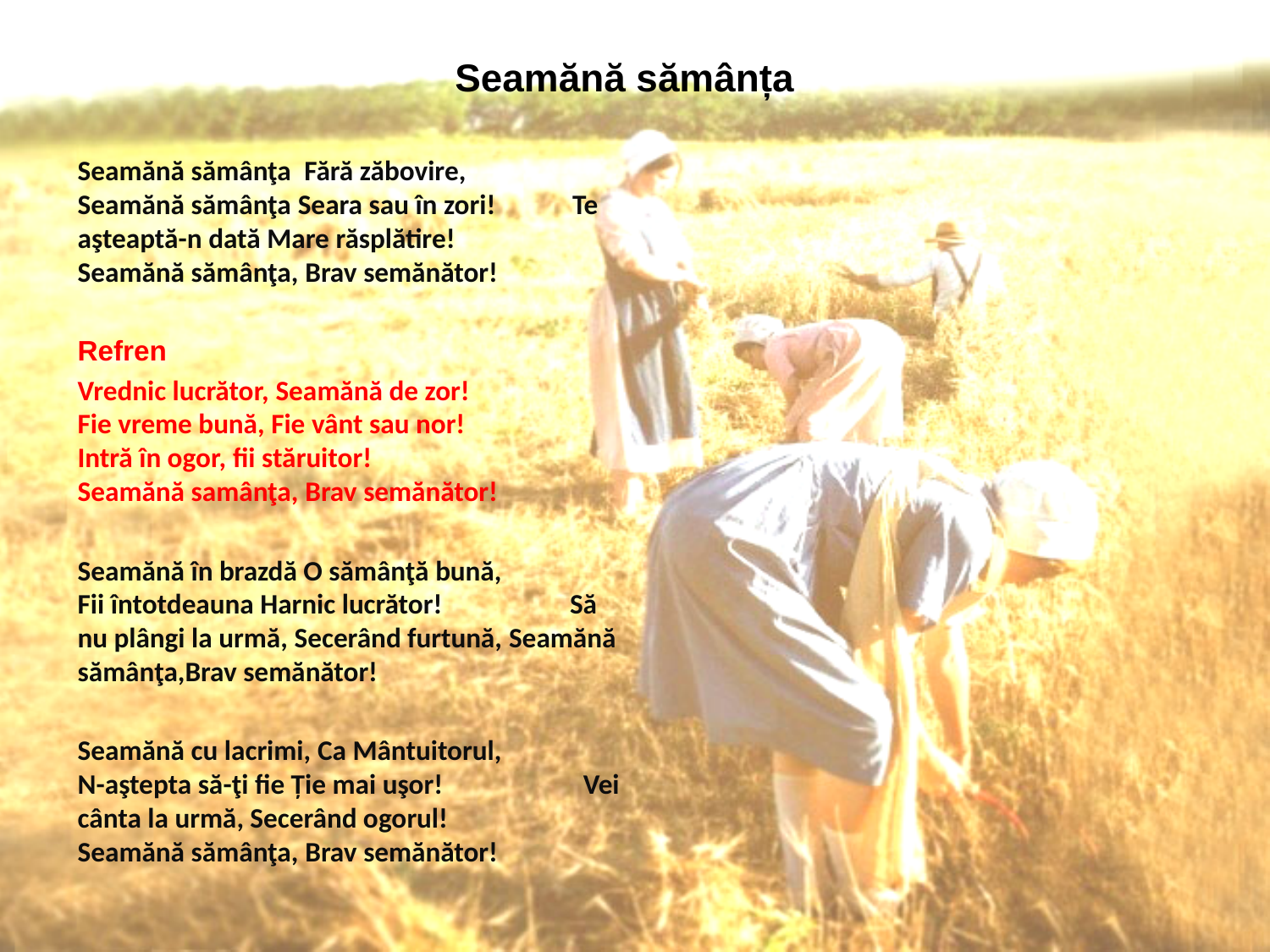

# Seamănă sămânța
Seamănă sămânţa  Fără zăbovire,
Seamănă sămânţa Seara sau în zori!            Te aşteaptă-n dată Mare răsplătire!
Seamănă sămânţa, Brav semănător!

Refren
Vrednic lucrător, Seamănă de zor!
Fie vreme bună, Fie vânt sau nor!
Intră în ogor, fii stăruitor!
Seamănă samânţa, Brav semănător!

Seamănă în brazdă O sămânţă bună,
Fii întotdeauna Harnic lucrător!                    Să nu plângi la urmă, Secerând furtună, Seamănă sămânţa,Brav semănător!

Seamănă cu lacrimi, Ca Mântuitorul,
N-aştepta să-ţi fie Ție mai uşor!                      Vei cânta la urmă, Secerând ogorul!
Seamănă sămânţa, Brav semănător!